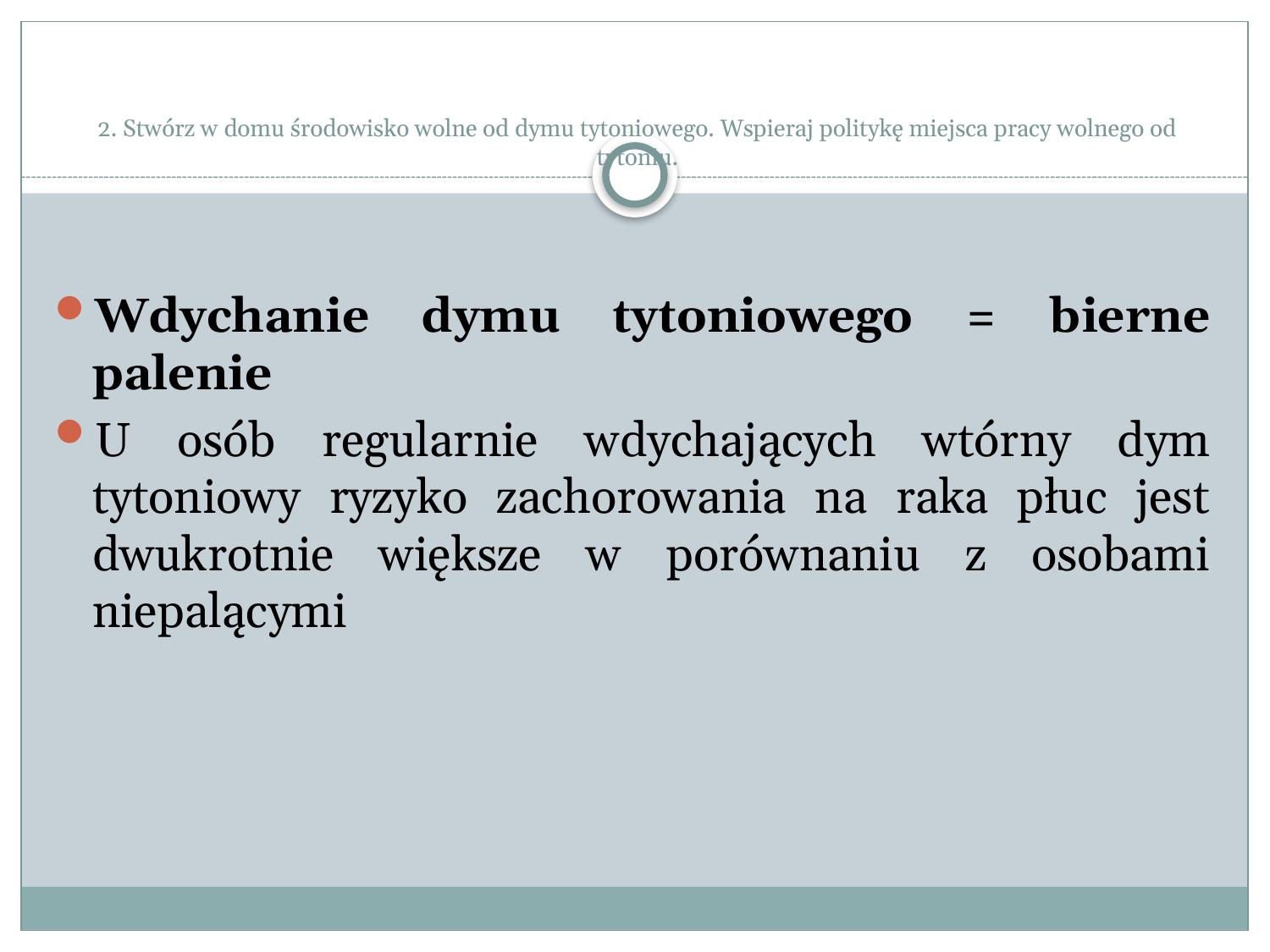

# 2. Stwórz w domu środowisko wolne od dymu tytoniowego. Wspieraj politykę miejsca pracy wolnego od tytoniu.

Wdychanie dymu tytoniowego = bierne palenie
U osób regularnie wdychających wtórny dym tytoniowy ryzyko zachorowania na raka płuc jest dwukrotnie większe w porównaniu z osobami niepalącymi